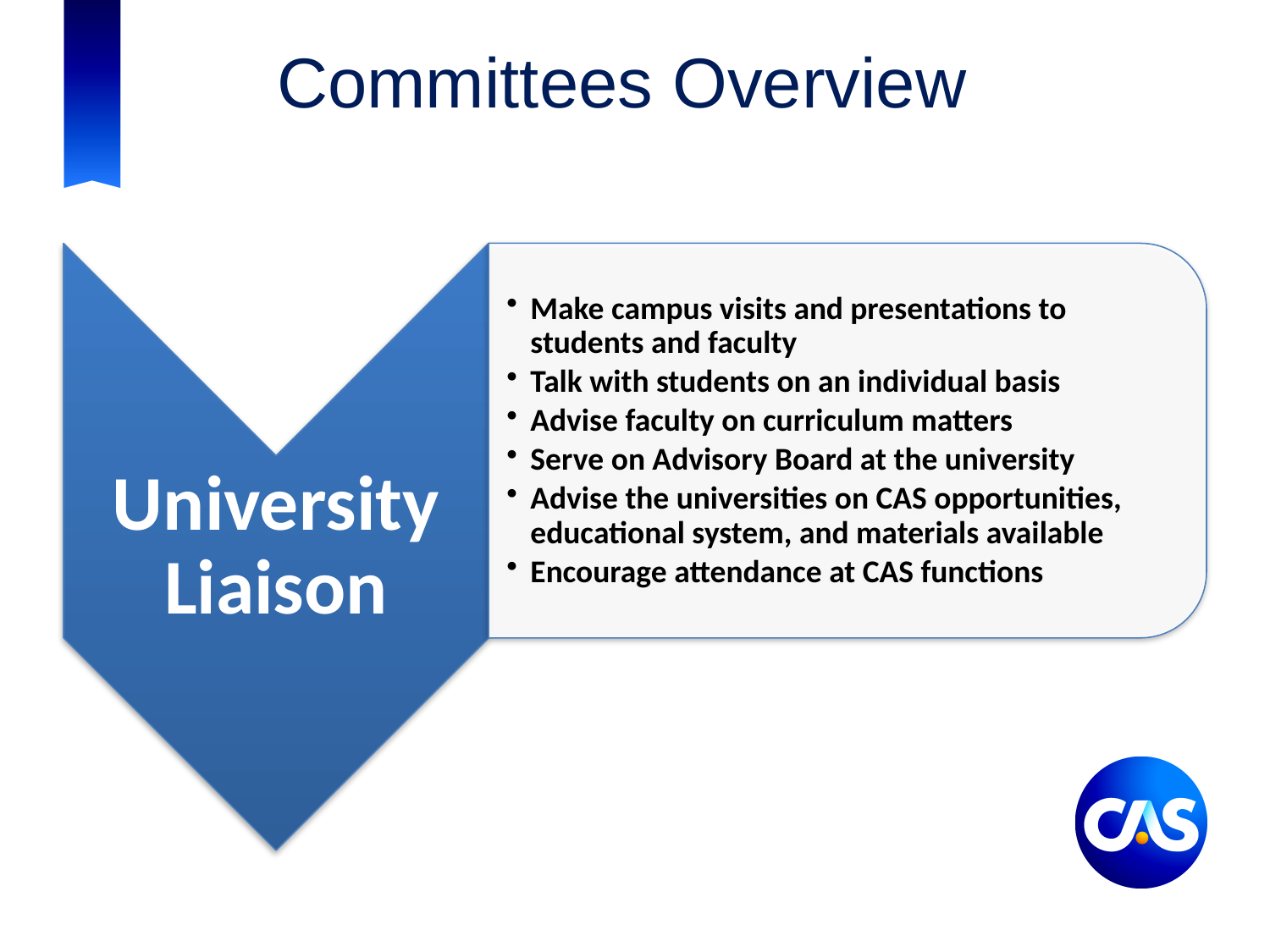

# Committees Overview
University Liaison
Make campus visits and presentations to students and faculty
Talk with students on an individual basis
Advise faculty on curriculum matters
Serve on Advisory Board at the university
Advise the universities on CAS opportunities, educational system, and materials available
Encourage attendance at CAS functions